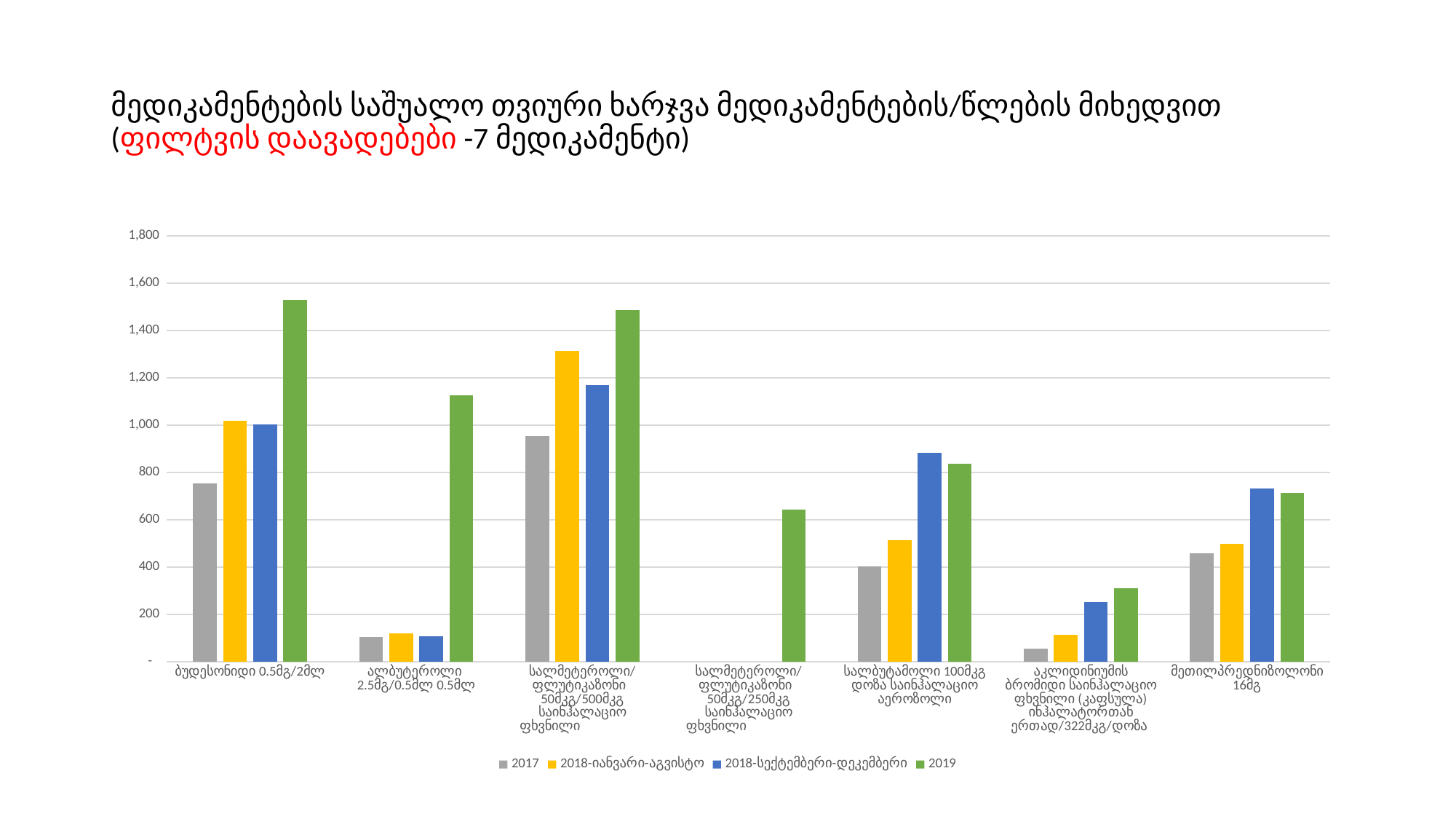

# მედიკამენტების საშუალო თვიური ხარჯვა მედიკამენტების/წლების მიხედვით (ფილტვის დაავადებები -7 მედიკამენტი)

[unsupported chart]